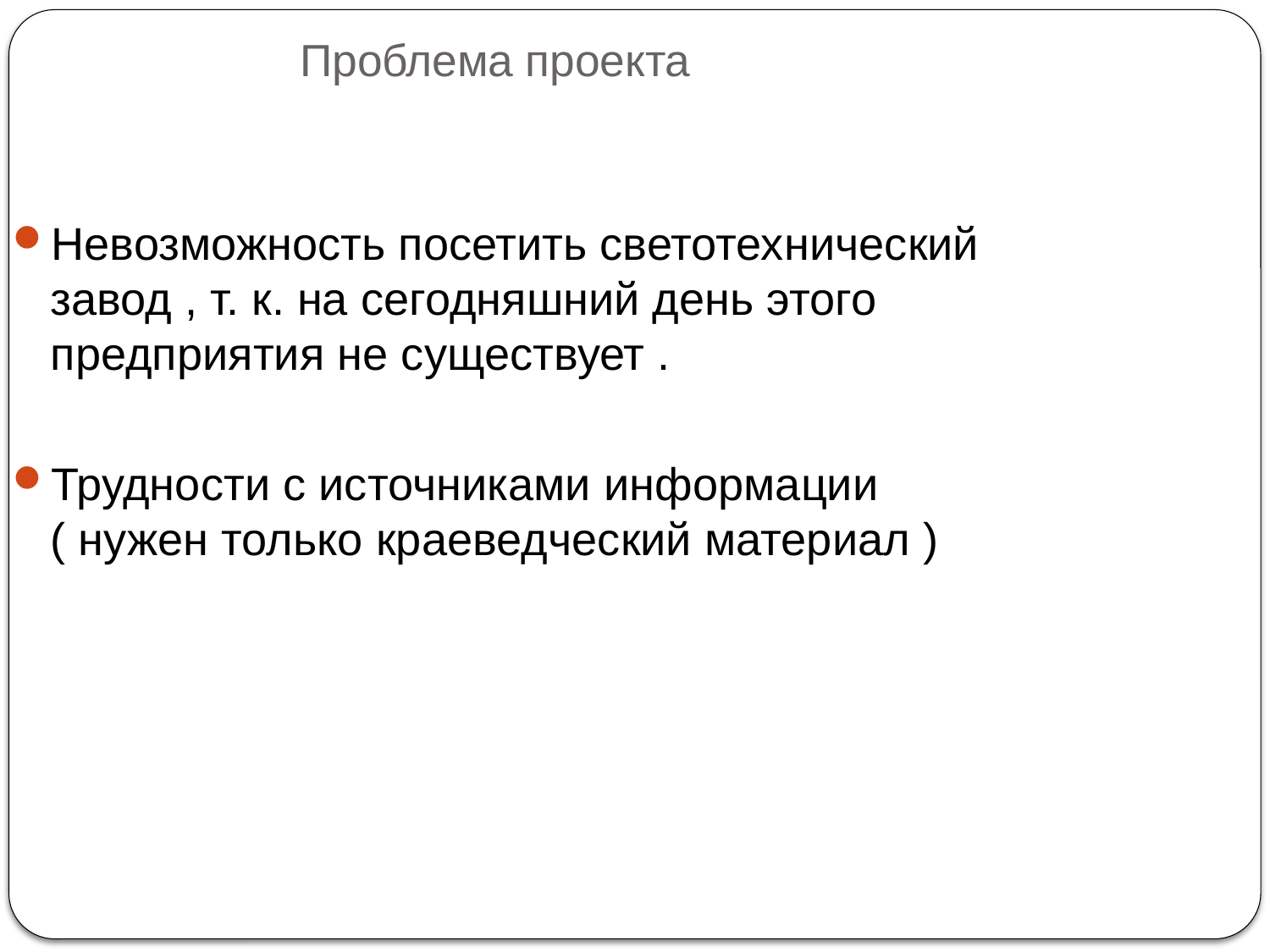

# Проблема проекта
Невозможность посетить светотехнический завод , т. к. на сегодняшний день этого предприятия не существует .

Трудности с источниками информации ( нужен только краеведческий материал )